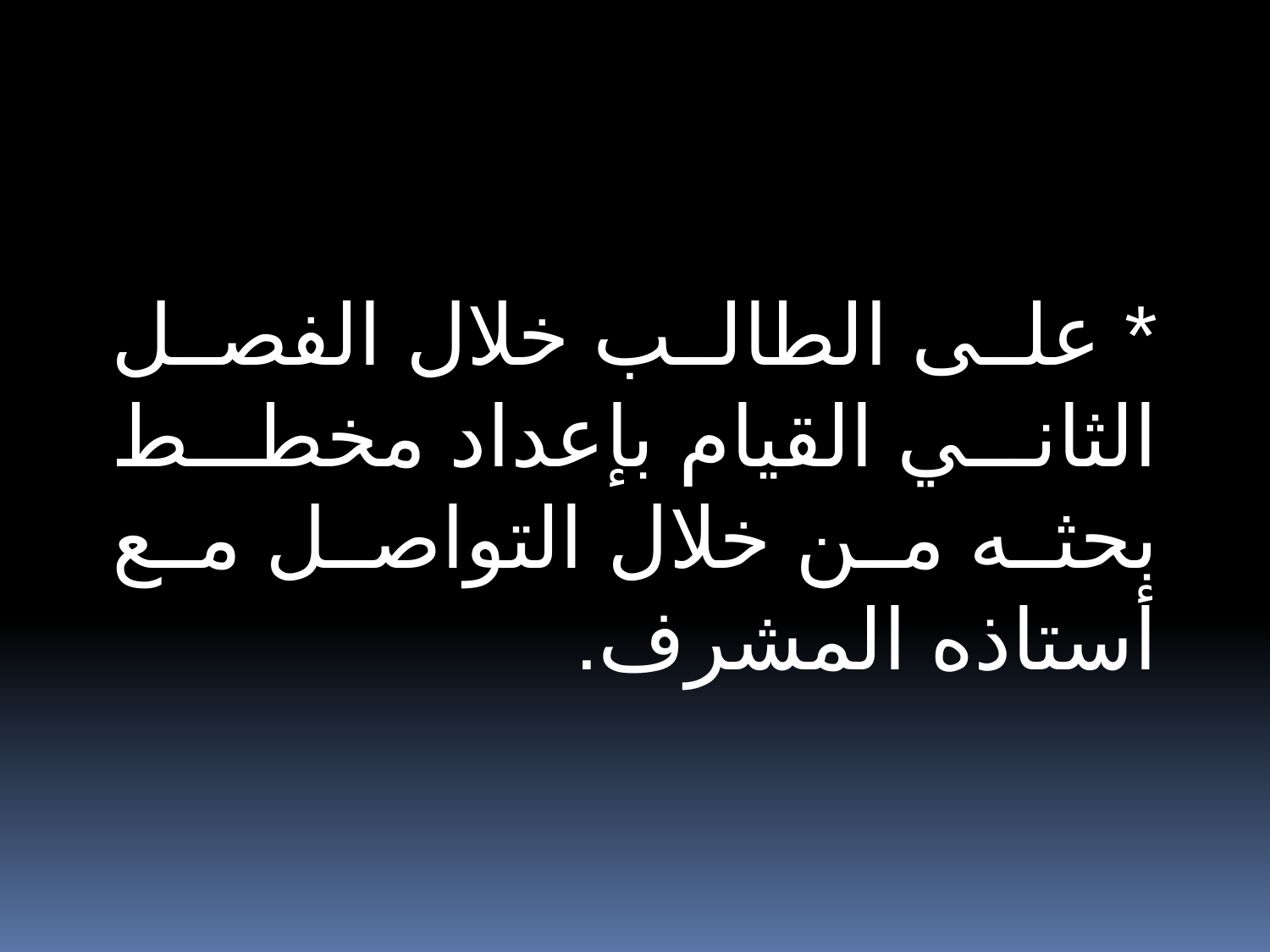

* على الطالب خلال الفصل الثاني القيام بإعداد مخطط بحثه من خلال التواصل مع أستاذه المشرف.